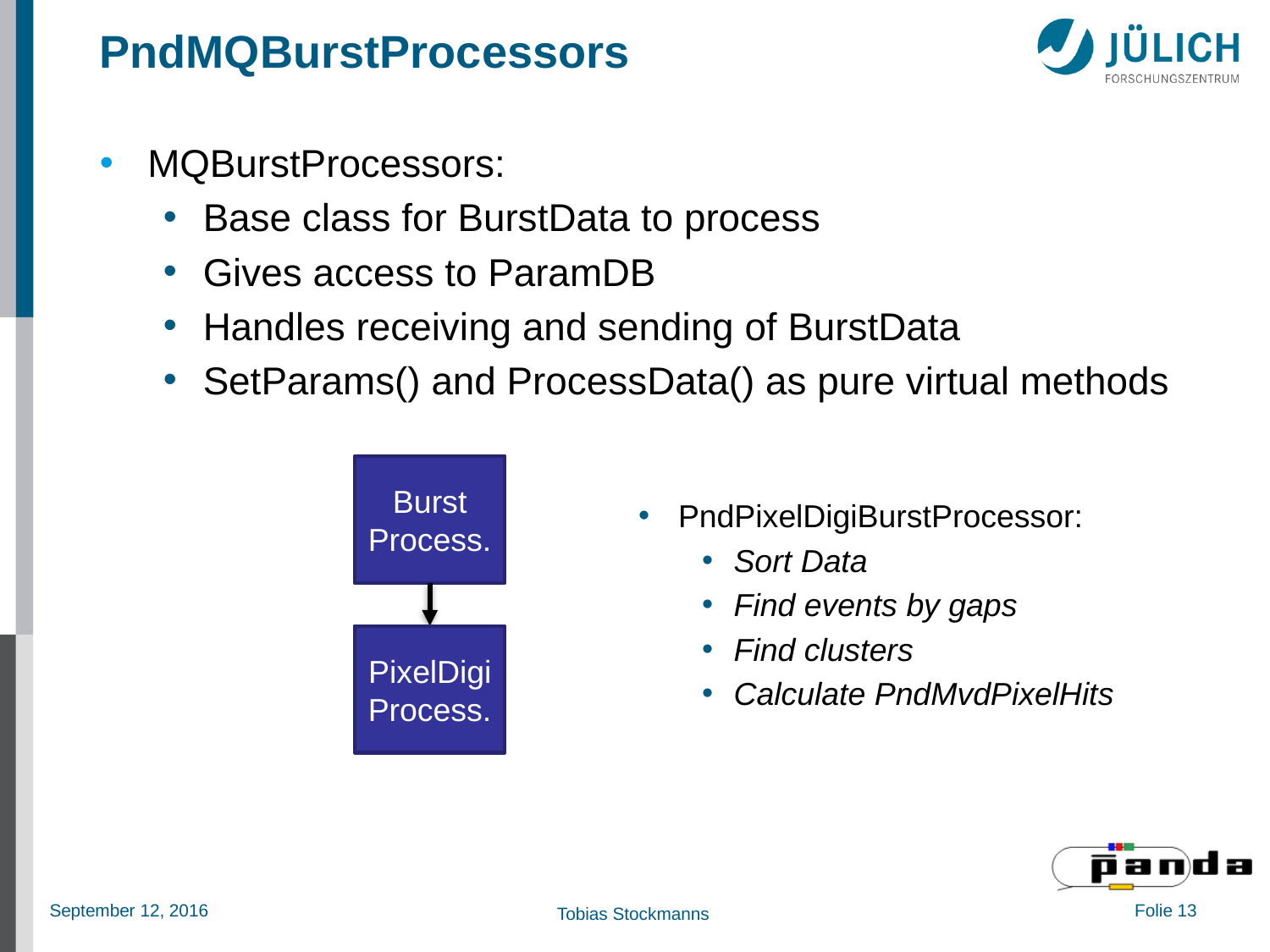

# PndMQBurstProcessors
MQBurstProcessors:
Base class for BurstData to process
Gives access to ParamDB
Handles receiving and sending of BurstData
SetParams() and ProcessData() as pure virtual methods

Burst Process.
PndPixelDigiBurstProcessor:
Sort Data
Find events by gaps
Find clusters
Calculate PndMvdPixelHits
PixelDigi Process.